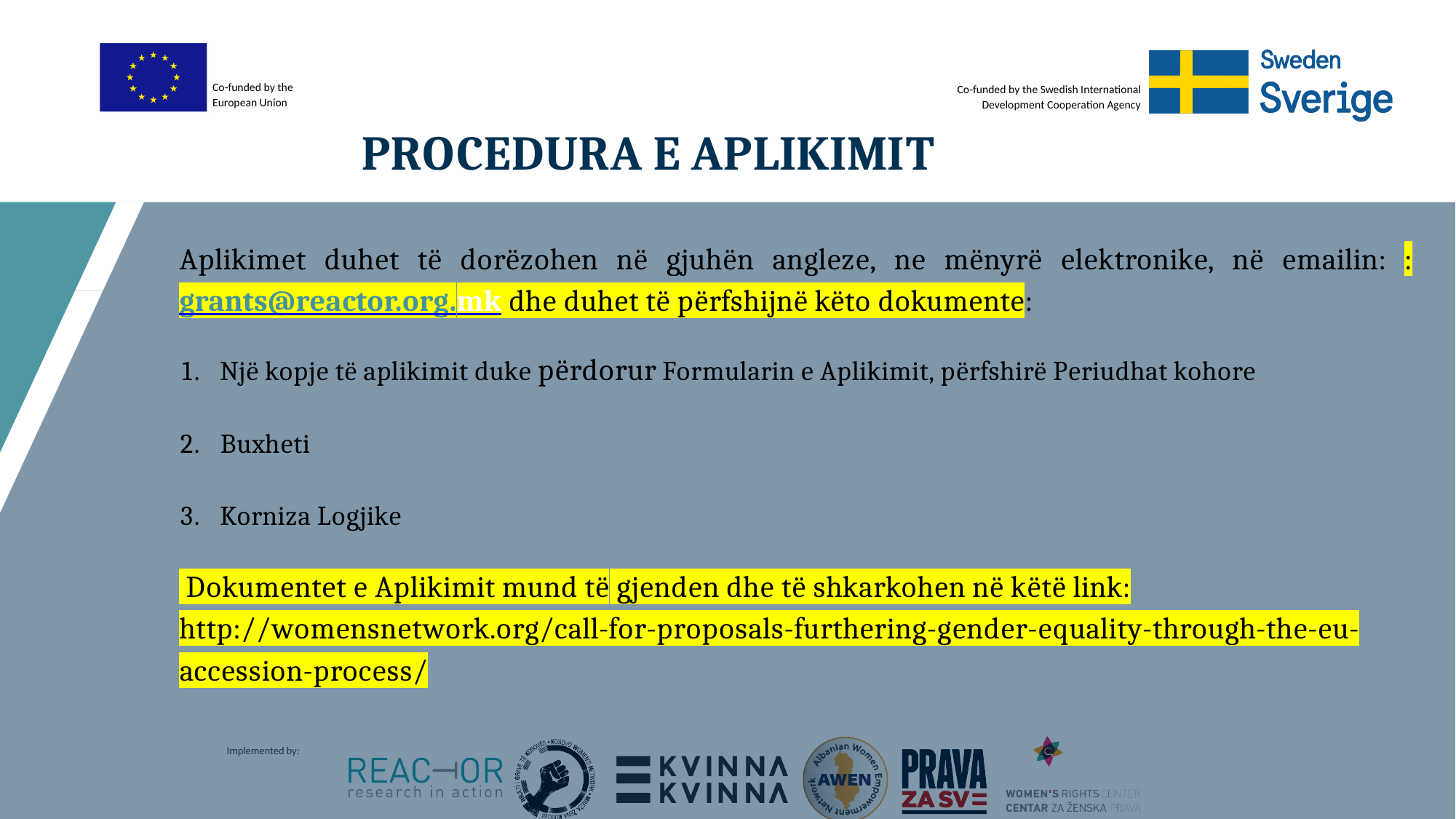

# PROCEDURA E APLIKIMIT

Aplikimet duhet të dorëzohen në gjuhën angleze, ne mënyrë elektronike, në emailin: : grants@reactor.org.mk dhe duhet të përfshijnë këto dokumente:
Një kopje të aplikimit duke përdorur Formularin e Aplikimit, përfshirë Periudhat kohore
Buxheti
Korniza Logjike
 Dokumentet e Aplikimit mund të gjenden dhe të shkarkohen në këtë link: http://womensnetwork.org/call-for-proposals-furthering-gender-equality-through-the-eu-accession-process/